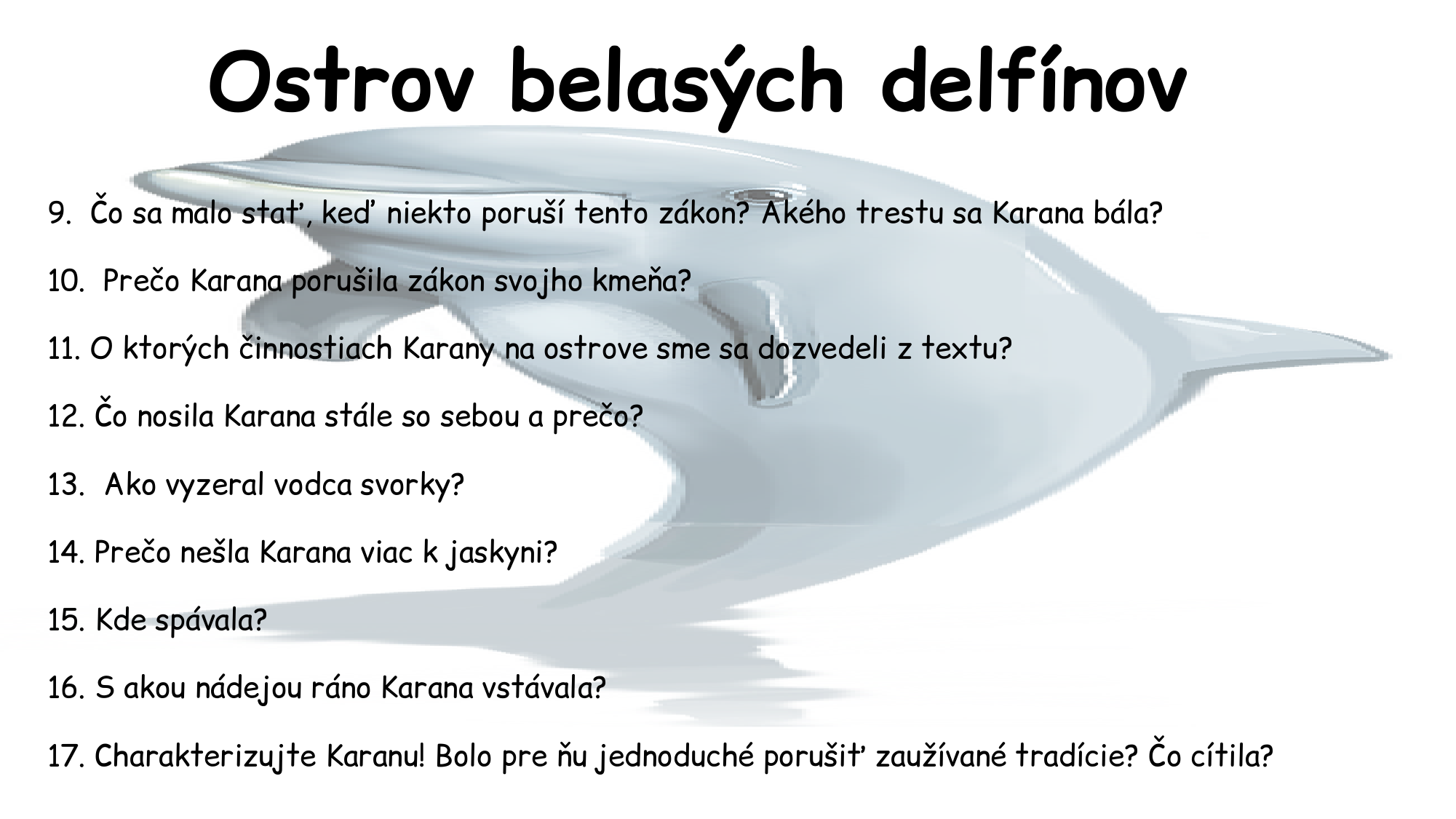

# Ostrov belasých delfínov
9.  Čo sa malo stať, keď niekto poruší tento zákon? Akého trestu sa Karana bála?
10.  Prečo Karana porušila zákon svojho kmeňa?
11. O ktorých činnostiach Karany na ostrove sme sa dozvedeli z textu?
12. Čo nosila Karana stále so sebou a prečo?
13.  Ako vyzeral vodca svorky?
14. Prečo nešla Karana viac k jaskyni?
15. Kde spávala?
16. S akou nádejou ráno Karana vstávala?
17. Charakterizujte Karanu! Bolo pre ňu jednoduché porušiť zaužívané tradície? Čo cítila?